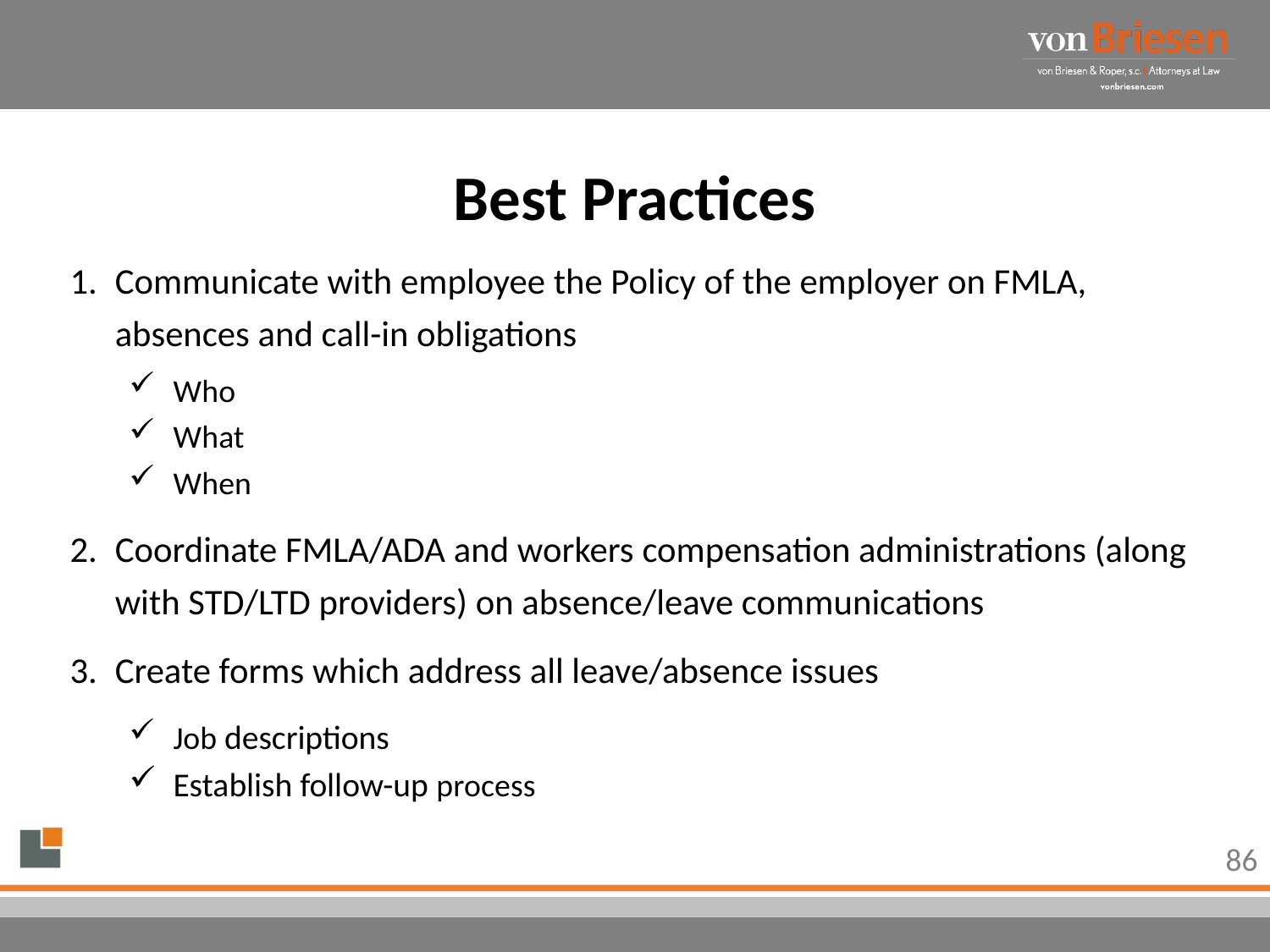

# Best Practices
Communicate with employee the Policy of the employer on FMLA, absences and call-in obligations
Who
What
When
Coordinate FMLA/ADA and workers compensation administrations (along with STD/LTD providers) on absence/leave communications
Create forms which address all leave/absence issues
Job descriptions
Establish follow-up process
86